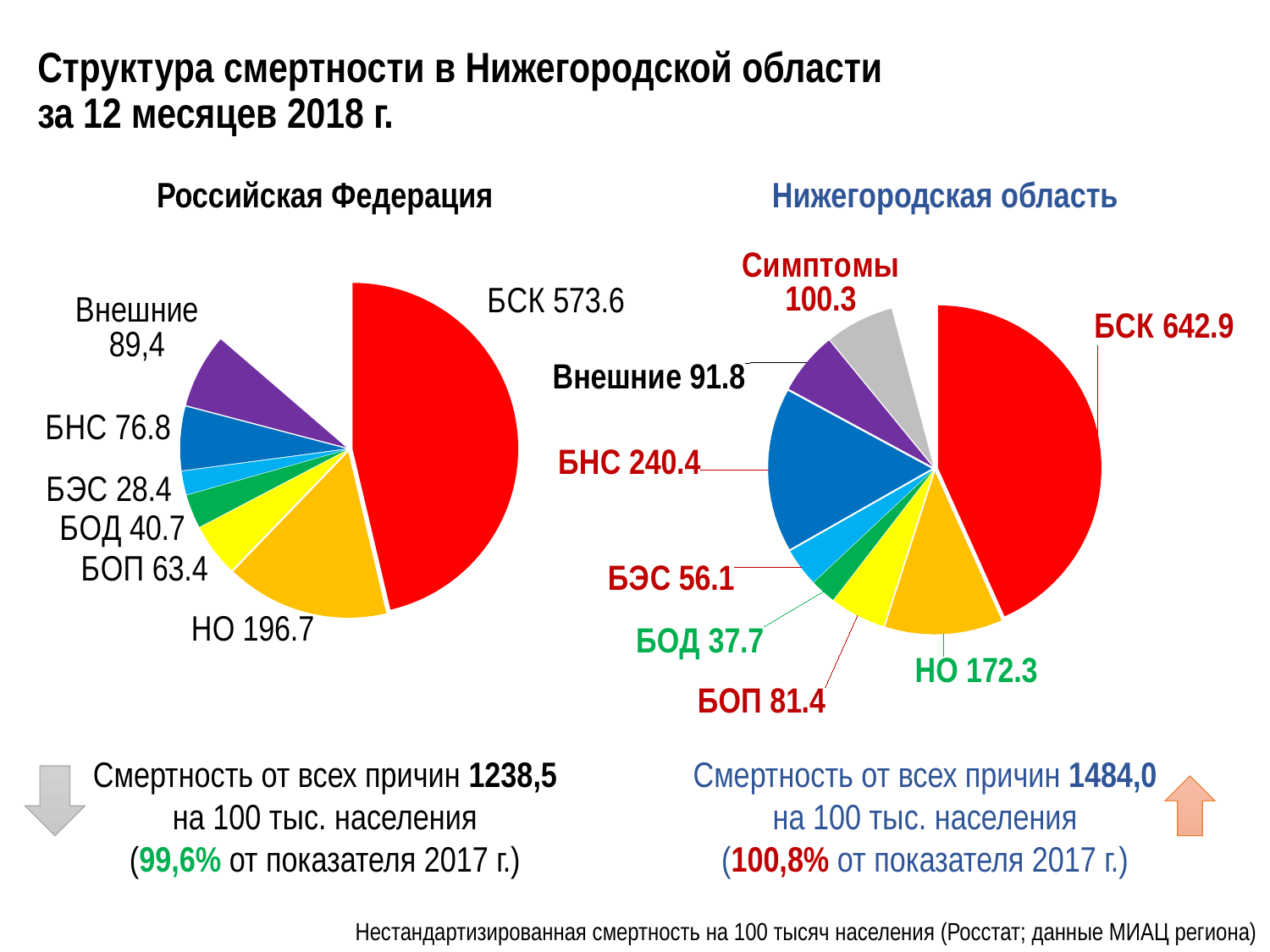

# Структура смертности в Нижегородской области за 12 месяцев 2018 г.
Российская Федерация
Нижегородская область

### Chart

| Category | На 100 тыс. |
|---|---|
| БСК | 573.6 |
| НО | 196.7 |
| БОП | 63.4 |
| БОД | 40.7 |
| БЭС | 28.4 |
| БНС | 76.8 |
| Внешние | 89.4 |
| Другое | 169.5 |

### Chart

| Category | На 100 тыс. |
|---|---|
| БСК | 642.8672922515802 |
| НО | 172.2762860406159 |
| БОП | 81.41208912191004 |
| БОД | 37.71545963508355 |
| БЭС | 56.12382695081045 |
| БНС | 240.3624526949122 |
| Внешние | 91.79391243970213 |
| Симптомы | 100.2853141981351 |
Смертность от всех причин 1484,0 на 100 тыс. населения
(100,8% от показателя 2017 г.)
Смертность от всех причин 1238,5 на 100 тыс. населения
(99,6% от показателя 2017 г.)

Нестандартизированная смертность на 100 тысяч населения (Росстат; данные МИАЦ региона)